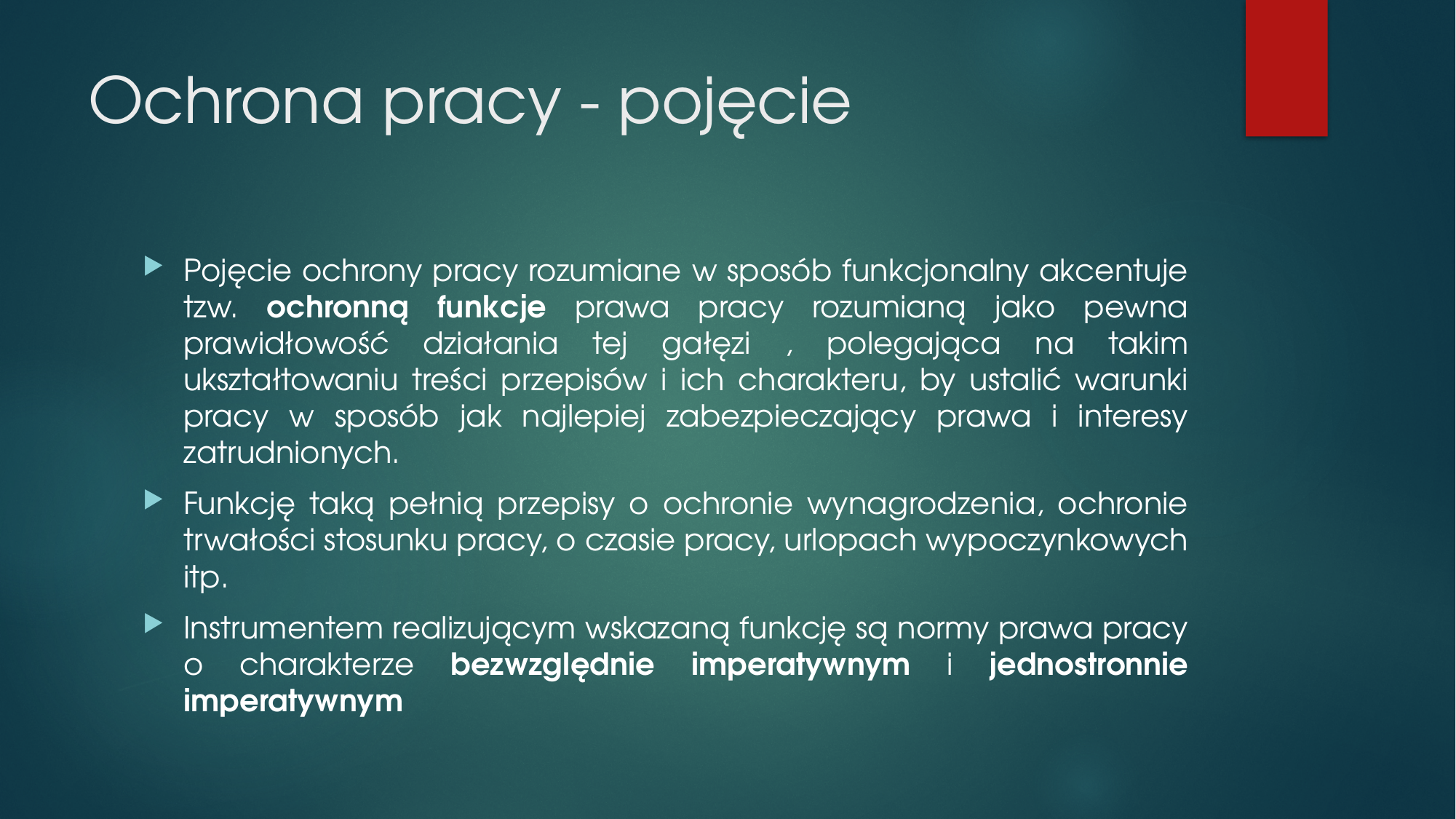

# Ochrona pracy - pojęcie
Pojęcie ochrony pracy rozumiane w sposób funkcjonalny akcentuje tzw. ochronną funkcje prawa pracy rozumianą jako pewna prawidłowość działania tej gałęzi , polegająca na takim ukształtowaniu treści przepisów i ich charakteru, by ustalić warunki pracy w sposób jak najlepiej zabezpieczający prawa i interesy zatrudnionych.
Funkcję taką pełnią przepisy o ochronie wynagrodzenia, ochronie trwałości stosunku pracy, o czasie pracy, urlopach wypoczynkowych itp.
Instrumentem realizującym wskazaną funkcję są normy prawa pracy o charakterze bezwzględnie imperatywnym i jednostronnie imperatywnym